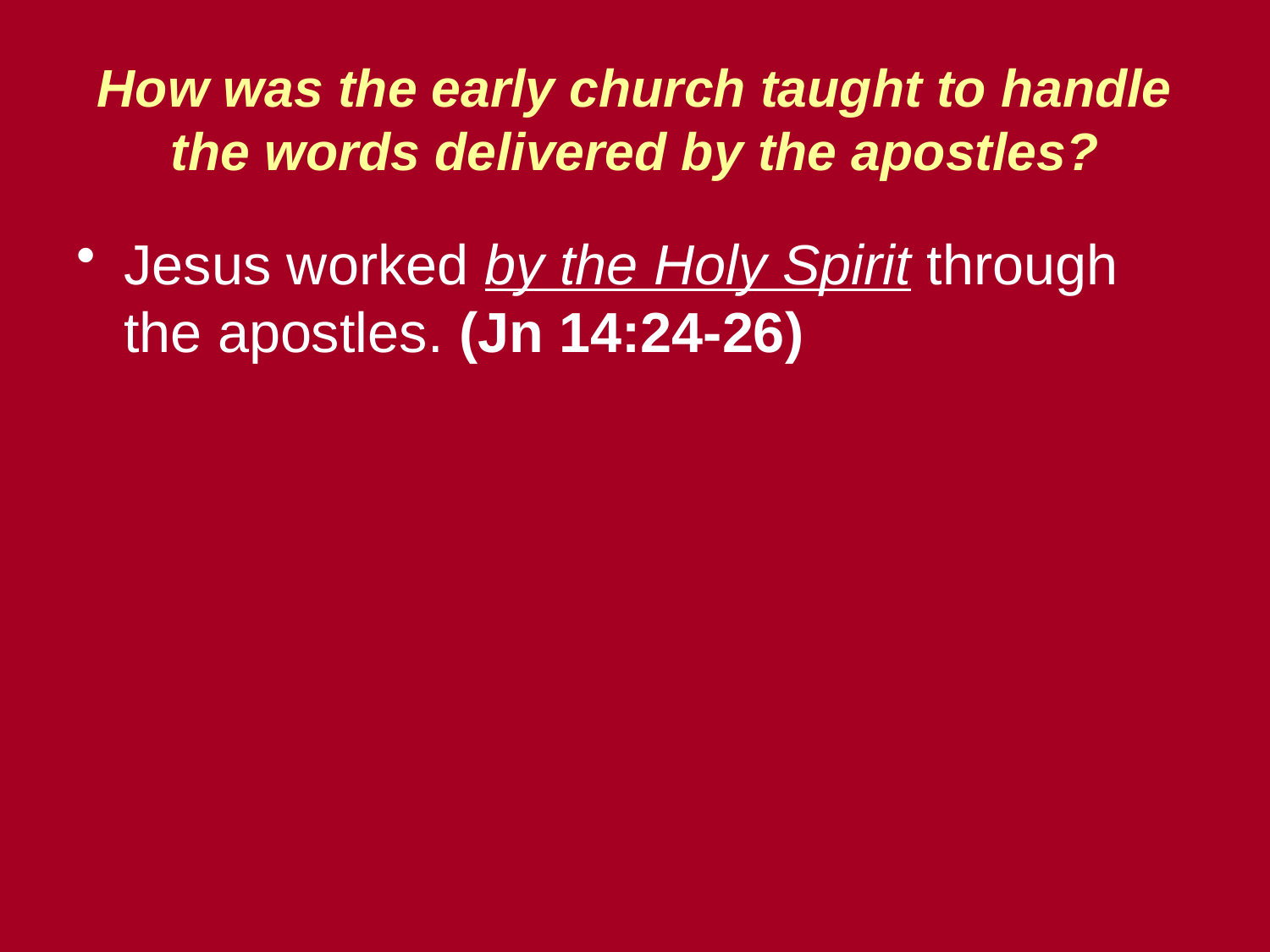

# How was the early church taught to handle the words delivered by the apostles?
Jesus worked by the Holy Spirit through the apostles. (Jn 14:24-26)